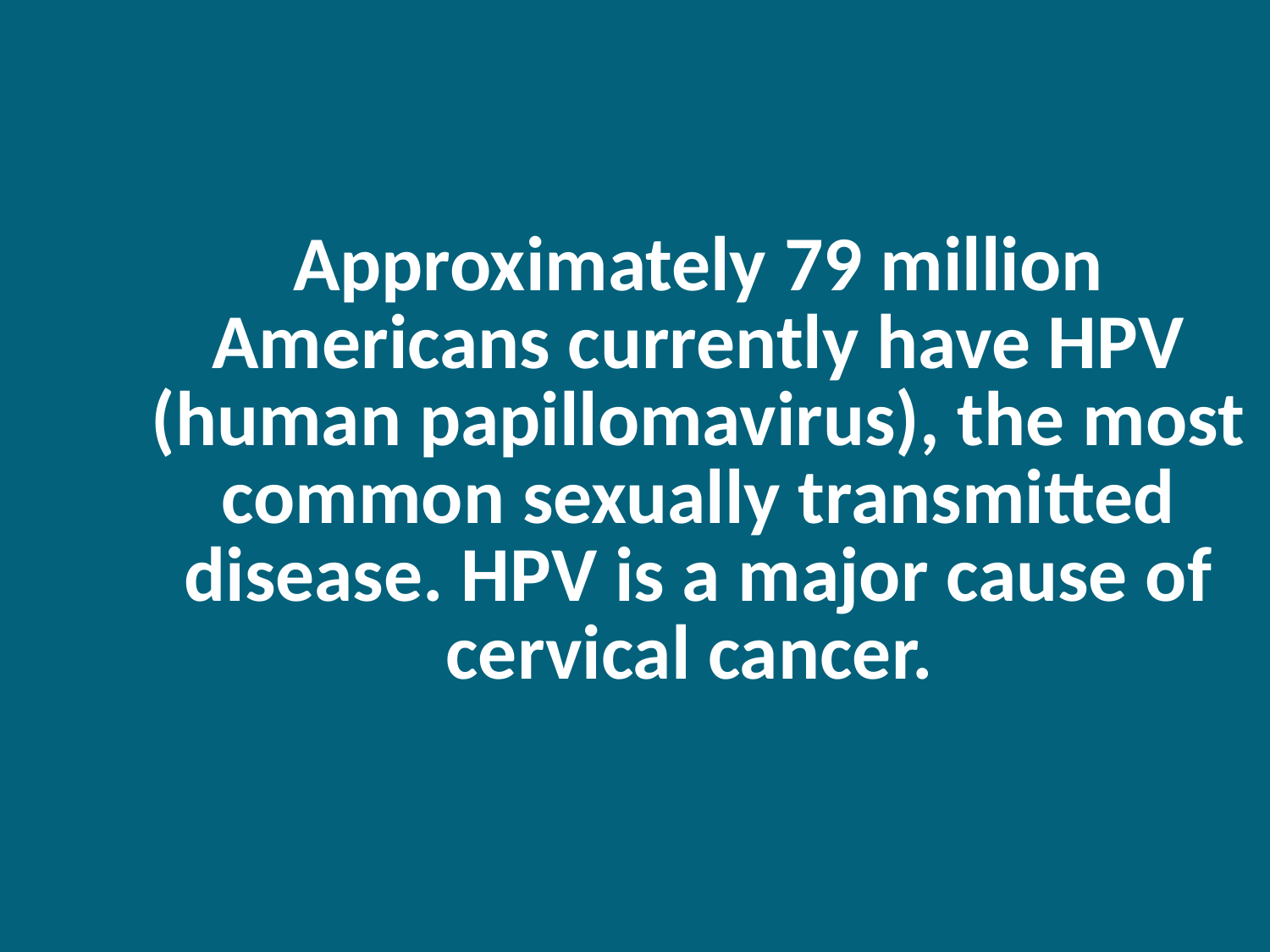

Approximately 79 million Americans currently have HPV (human papillomavirus), the most common sexually transmitted disease. HPV is a major cause of cervical cancer.